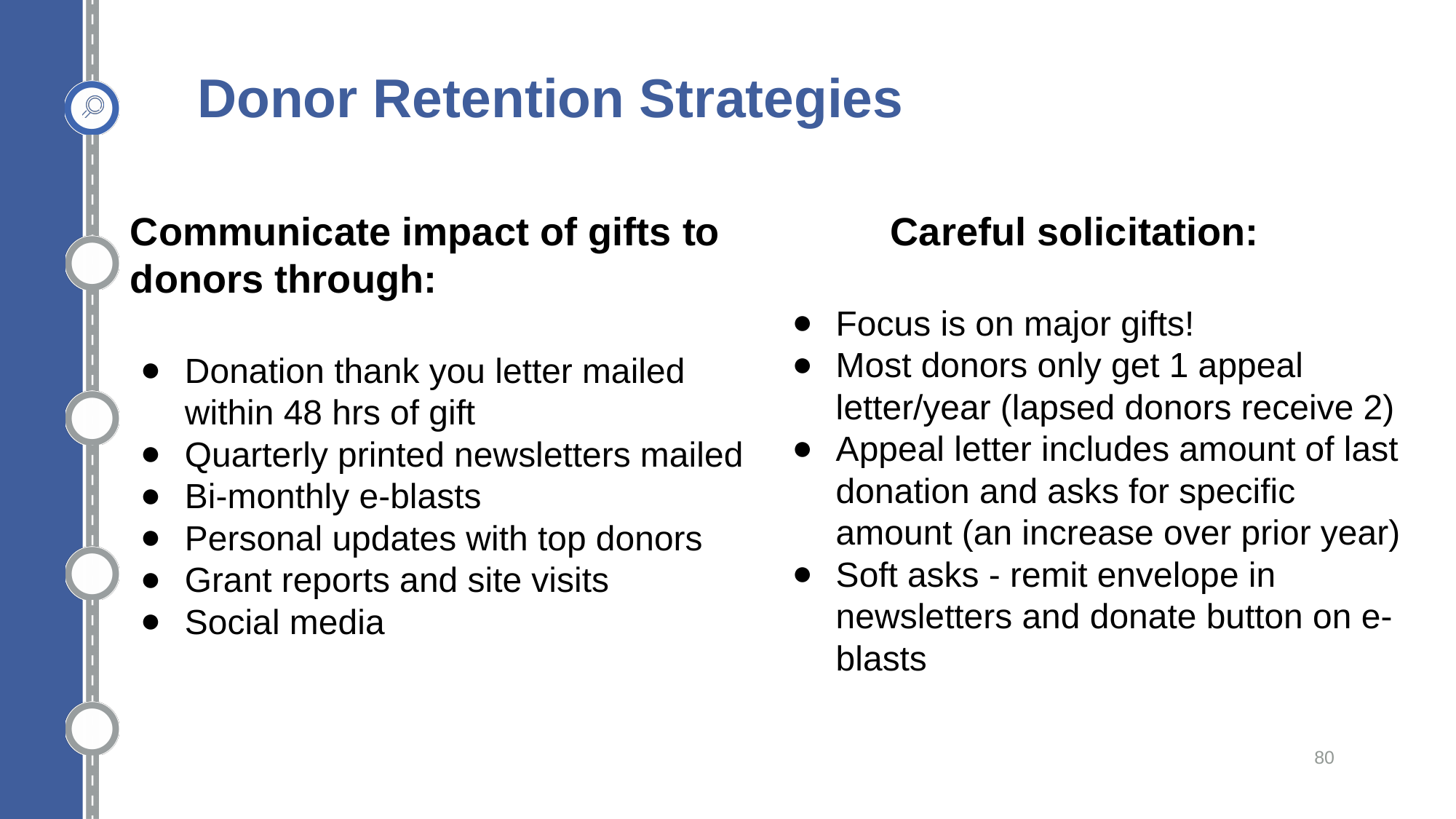

Donor Retention Strategies

Communicate impact of gifts to donors through:

Donation thank you letter mailed within 48 hrs of gift
Quarterly printed newsletters mailed
Bi-monthly e-blasts
Personal updates with top donors
Grant reports and site visits
Social media
Careful solicitation:

Focus is on major gifts!
Most donors only get 1 appeal letter/year (lapsed donors receive 2)
Appeal letter includes amount of last donation and asks for specific amount (an increase over prior year)
Soft asks - remit envelope in newsletters and donate button on e-blasts